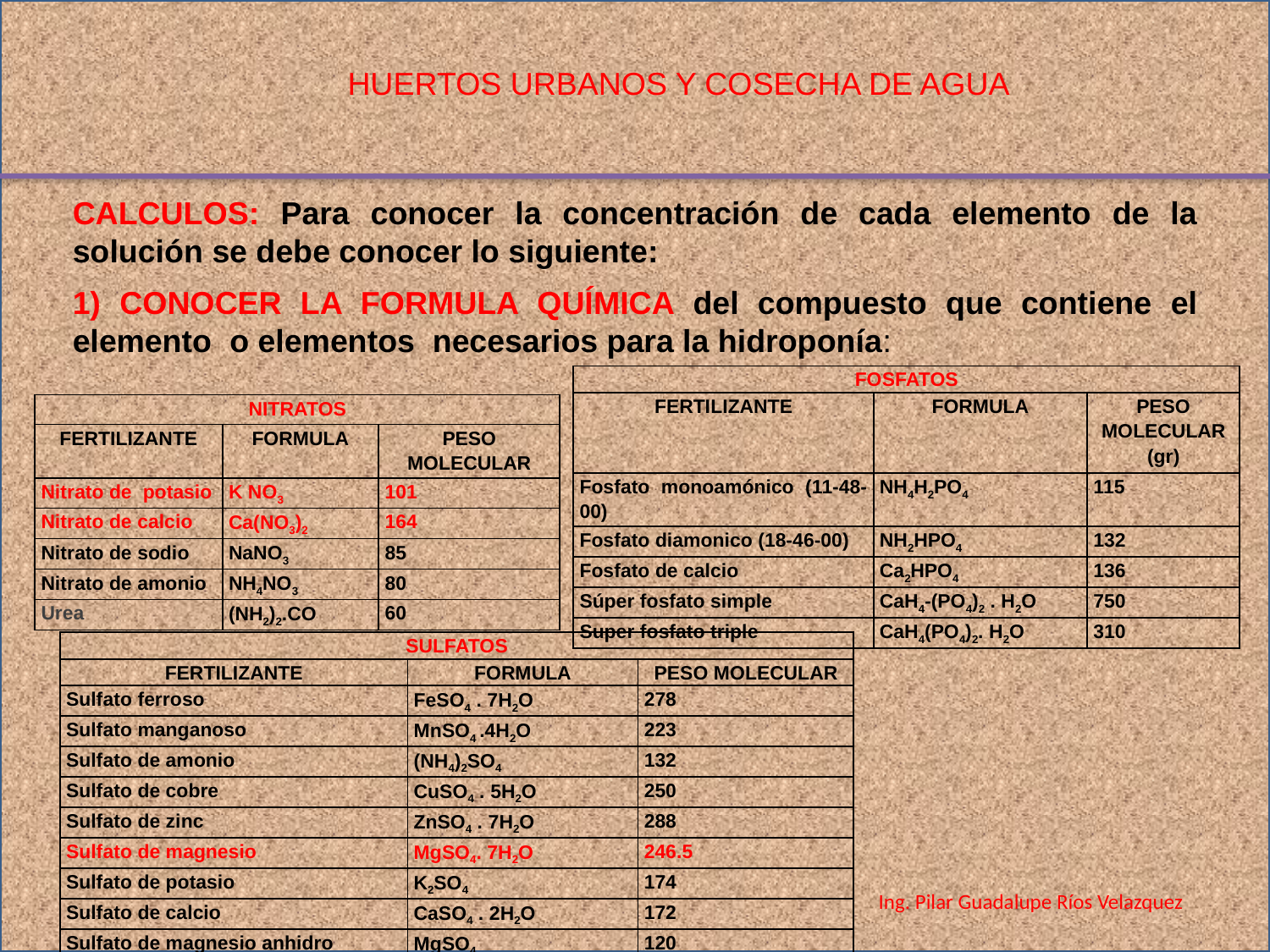

HUERTOS URBANOS Y COSECHA DE AGUA
CALCULOS: Para conocer la concentración de cada elemento de la solución se debe conocer lo siguiente:
1) CONOCER LA FORMULA QUÍMICA del compuesto que contiene el elemento  o elementos  necesarios para la hidroponía:
| FOSFATOS |  |  |
| --- | --- | --- |
| FERTILIZANTE | FORMULA | PESO MOLECULAR (gr) |
| Fosfato monoamónico (11-48-00) | NH4H2PO4 | 115 |
| Fosfato diamonico (18-46-00) | NH2HPO4 | 132 |
| Fosfato de calcio | Ca2HPO4 | 136 |
| Súper fosfato simple | CaH4-(PO4)2 . H2O | 750 |
| Super fosfato triple | CaH4(PO4)2. H2O | 310 |
| NITRATOS |  |  |
| --- | --- | --- |
| FERTILIZANTE | FORMULA | PESO MOLECULAR |
| Nitrato de potasio | K NO3 | 101 |
| Nitrato de calcio | Ca(NO3)2 | 164 |
| Nitrato de sodio | NaNO3 | 85 |
| Nitrato de amonio | NH4NO3 | 80 |
| Urea | (NH2)2.CO | 60 |
| SULFATOS |  |  |
| --- | --- | --- |
| FERTILIZANTE | FORMULA | PESO MOLECULAR |
| Sulfato ferroso | FeSO4 . 7H2O | 278 |
| Sulfato manganoso | MnSO4 .4H2O | 223 |
| Sulfato de amonio | (NH4)2SO4 | 132 |
| Sulfato de cobre | CuSO4 . 5H2O | 250 |
| Sulfato de zinc | ZnSO4 . 7H2O | 288 |
| Sulfato de magnesio | MgSO4. 7H2O | 246.5 |
| Sulfato de potasio | K2SO4 | 174 |
| Sulfato de calcio | CaSO4 . 2H2O | 172 |
| Sulfato de magnesio anhidro | MgSO4 | 120 |
Ing. Pilar Guadalupe Ríos Velazquez